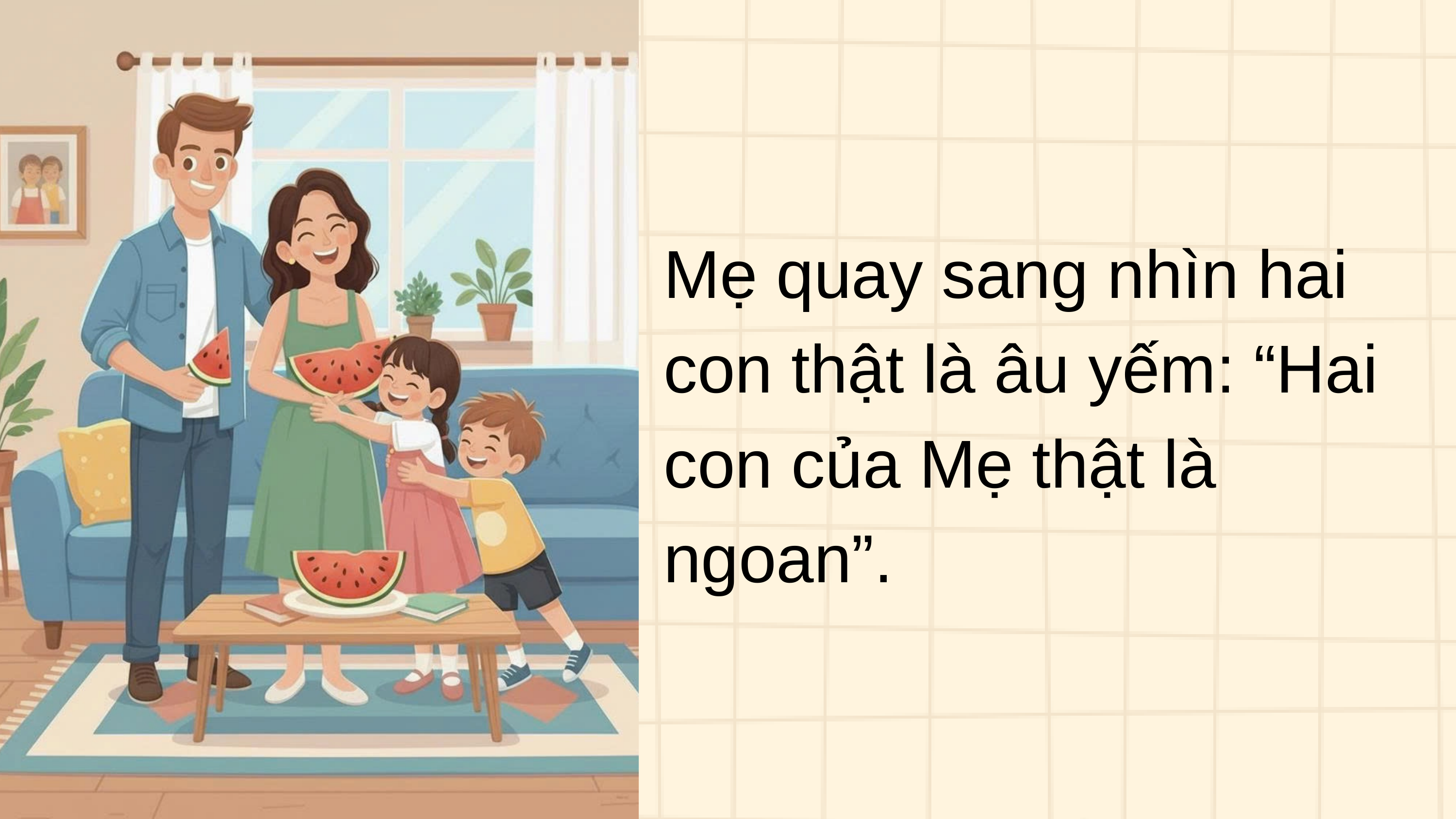

Mẹ quay sang nhìn hai con thật là âu yếm: “Hai con của Mẹ thật là ngoan”.